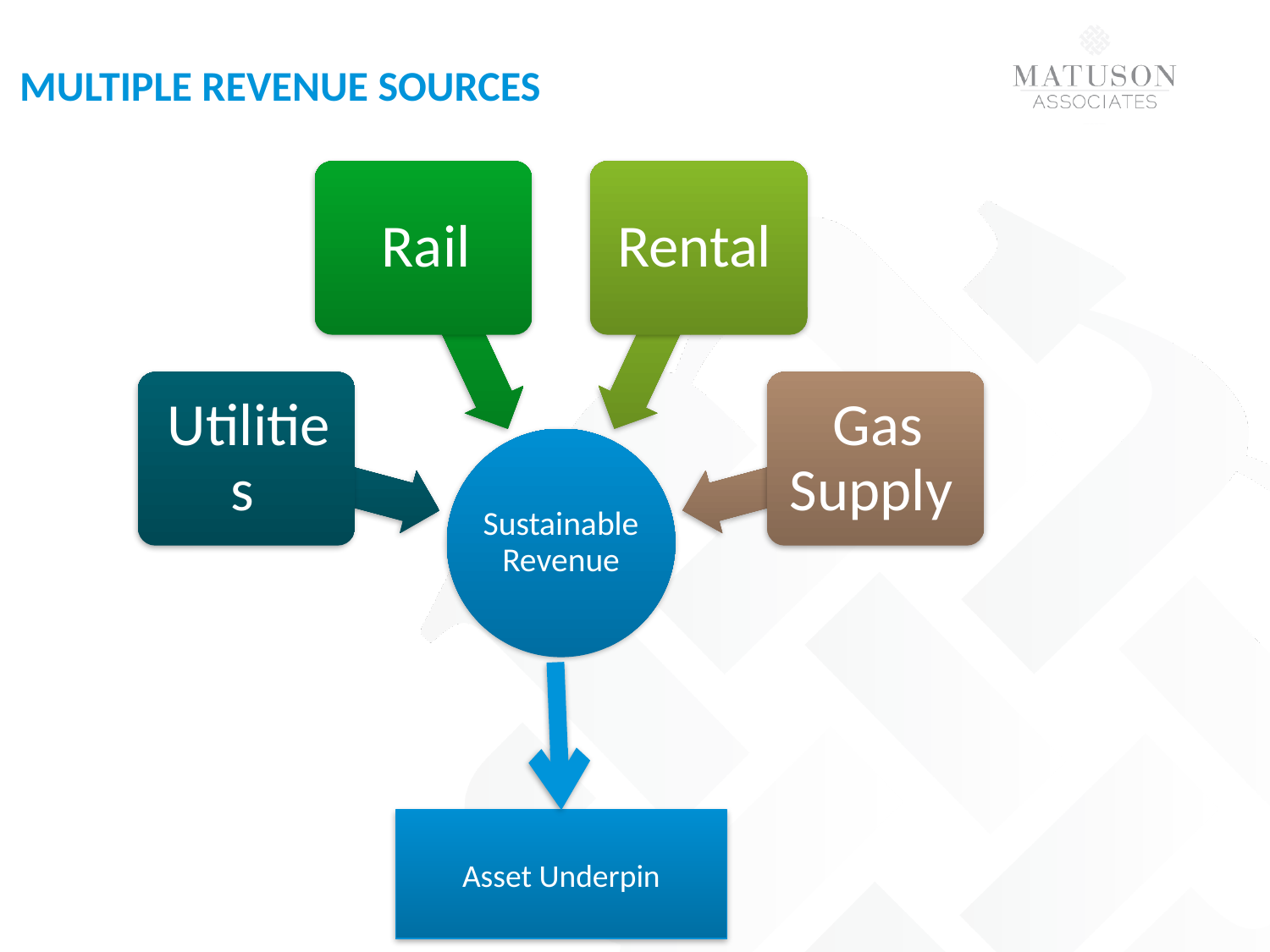

Multiple Revenue Sources
Sustainable Revenue
Utilities
Rail
Rental
Gas Supply
Asset Underpin